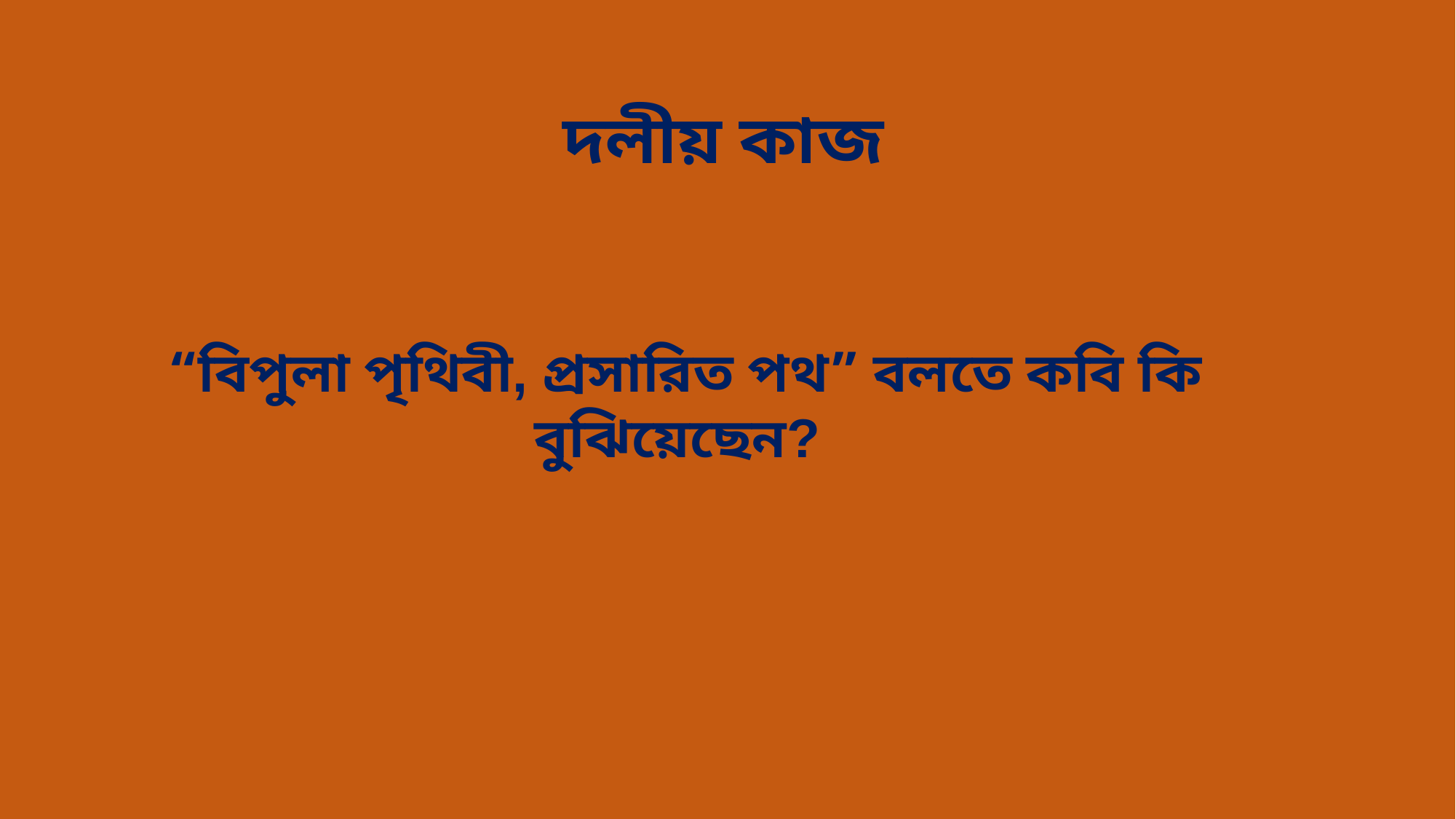

দলীয় কাজ
“বিপুলা পৃথিবী, প্রসারিত পথ” বলতে কবি কি বুঝিয়েছেন?